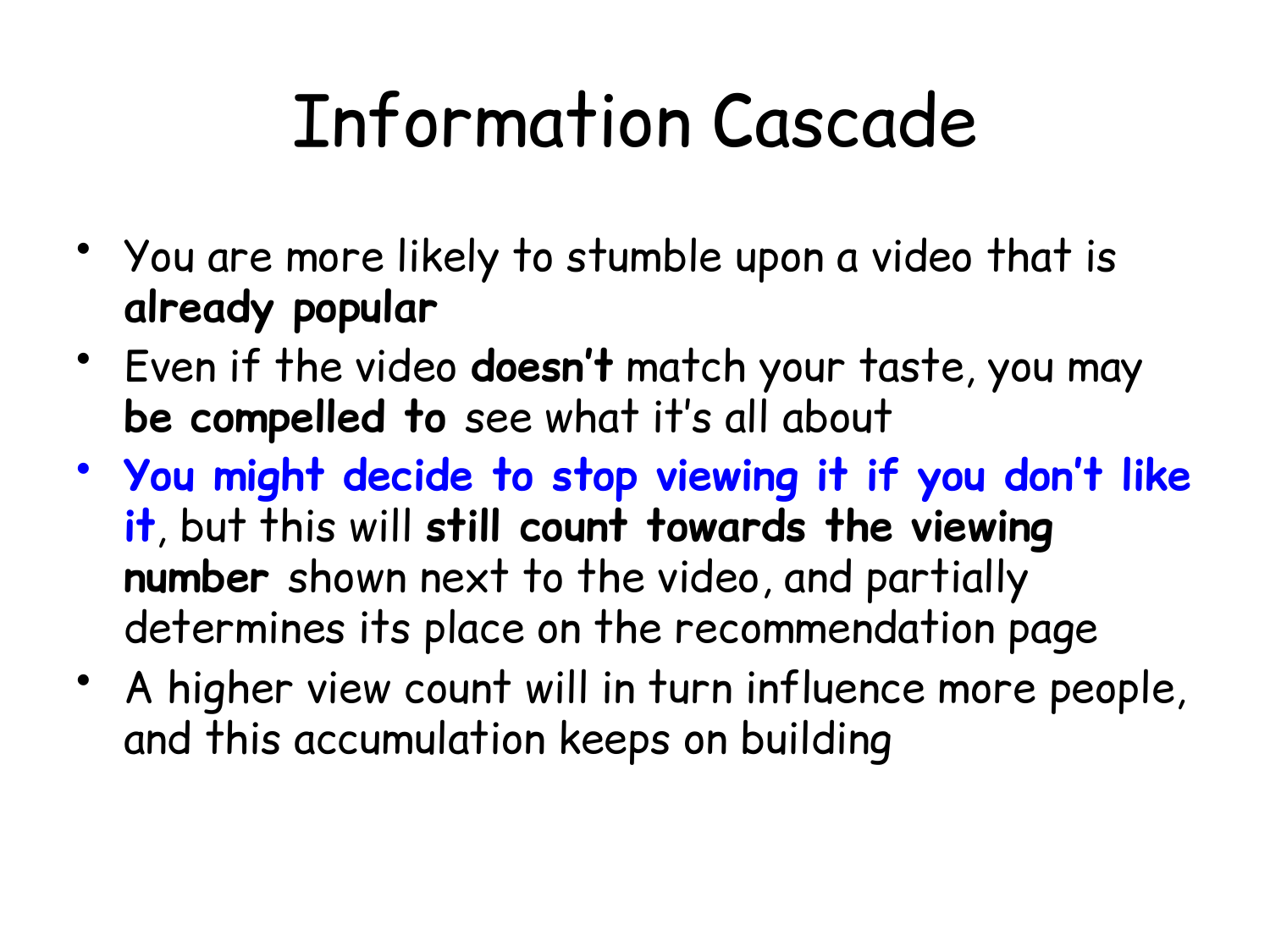

# Information Cascade
You are more likely to stumble upon a video that is already popular
Even if the video doesn’t match your taste, you may be compelled to see what it’s all about
You might decide to stop viewing it if you don’t like it, but this will still count towards the viewing number shown next to the video, and partially determines its place on the recommendation page
A higher view count will in turn influence more people, and this accumulation keeps on building